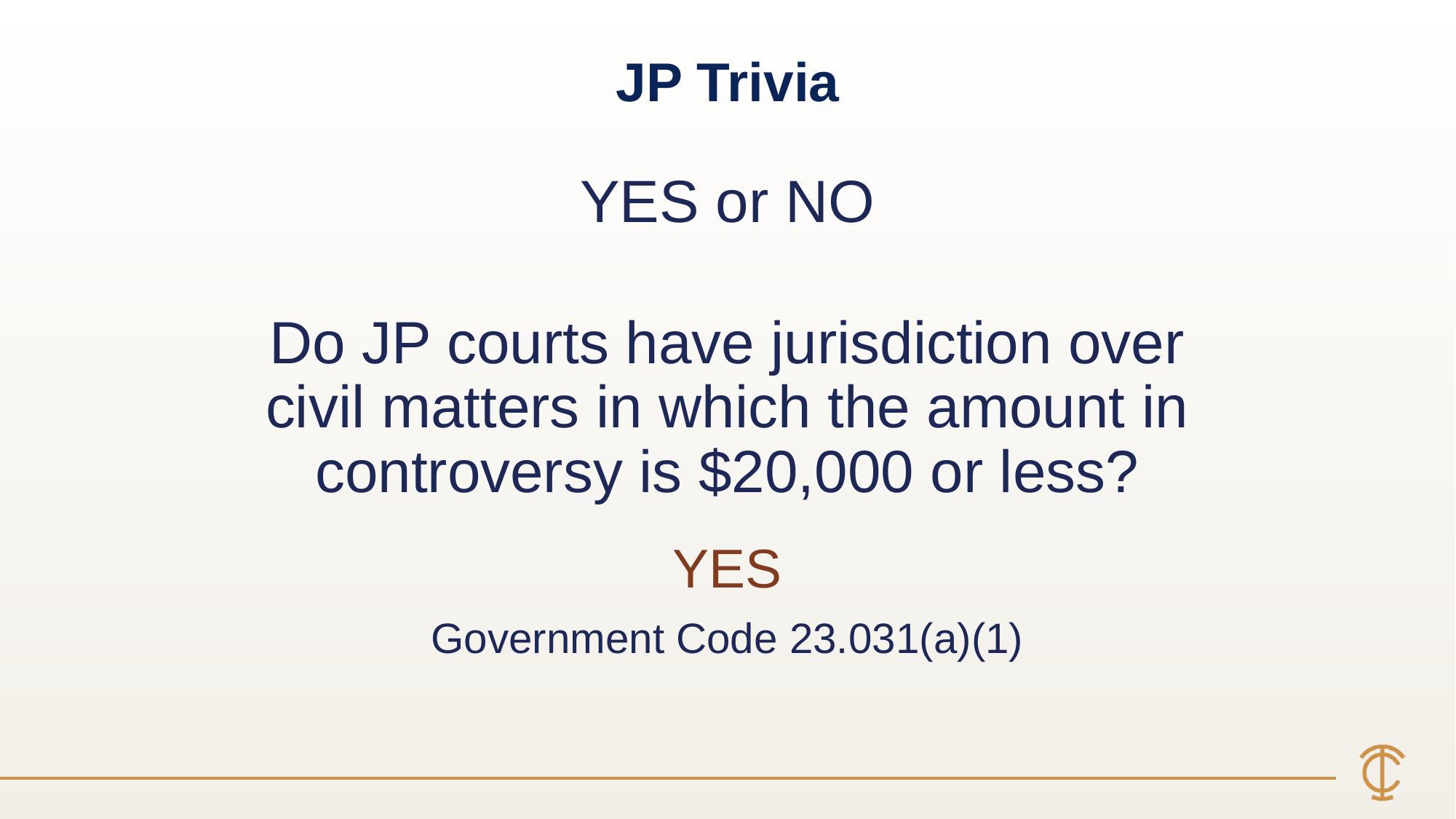

JP Trivia

YES or NO

Do JP courts have jurisdiction over civil matters in which the amount in controversy is $20,000 or less?

YES
Government Code 23.031(a)(1)